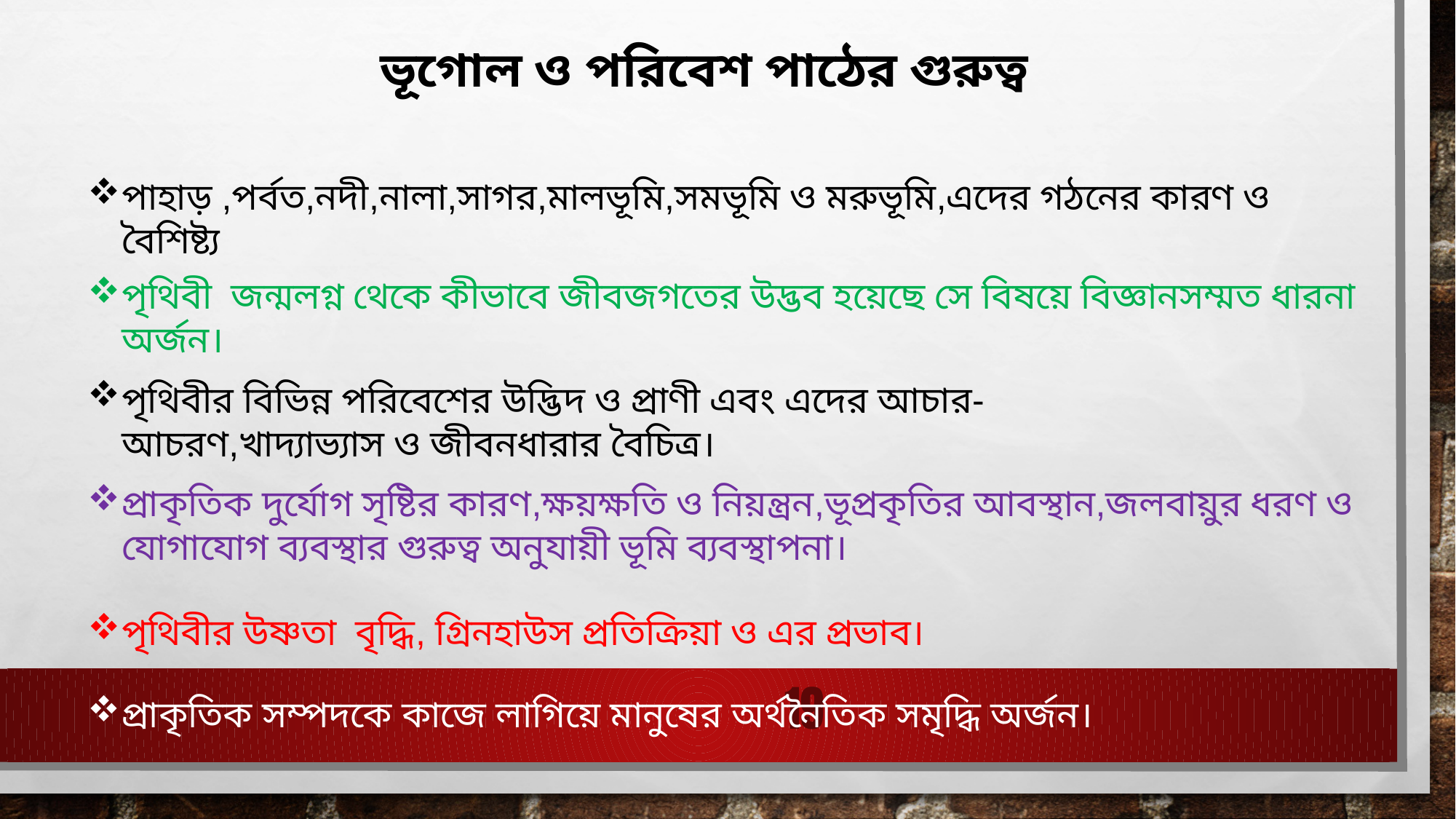

ভূগোল ও পরিবেশ পাঠের গুরুত্ব
পাহাড় ,পর্বত,নদী,নালা,সাগর,মালভূমি,সমভূমি ও মরুভূমি,এদের গঠনের কারণ ও বৈশিষ্ট্য
পৃথিবী  জন্মলগ্ন থেকে কীভাবে জীবজগতের উদ্ভব হয়েছে সে বিষয়ে বিজ্ঞানসম্মত ধারনা অর্জন।
পৃথিবীর বিভিন্ন পরিবেশের উদ্ভিদ ও প্রাণী এবং এদের আচার-আচরণ,খাদ্যাভ্যাস ও জীবনধারার বৈচিত্র।
প্রাকৃতিক দুর্যোগ সৃষ্টির কারণ,ক্ষয়ক্ষতি ও নিয়ন্ত্রন,ভূপ্রকৃতির আবস্থান,জলবায়ুর ধরণ ও যোগাযোগ ব্যবস্থার গুরুত্ব অনুযায়ী ভূমি ব্যবস্থাপনা।
পৃথিবীর উষ্ণতা  বৃদ্ধি, গ্রিনহাউস প্রতিক্রিয়া ও এর প্রভাব।
প্রাকৃতিক সম্পদকে কাজে লাগিয়ে মানুষের অর্থনৈতিক সমৃদ্ধি অর্জন।
19